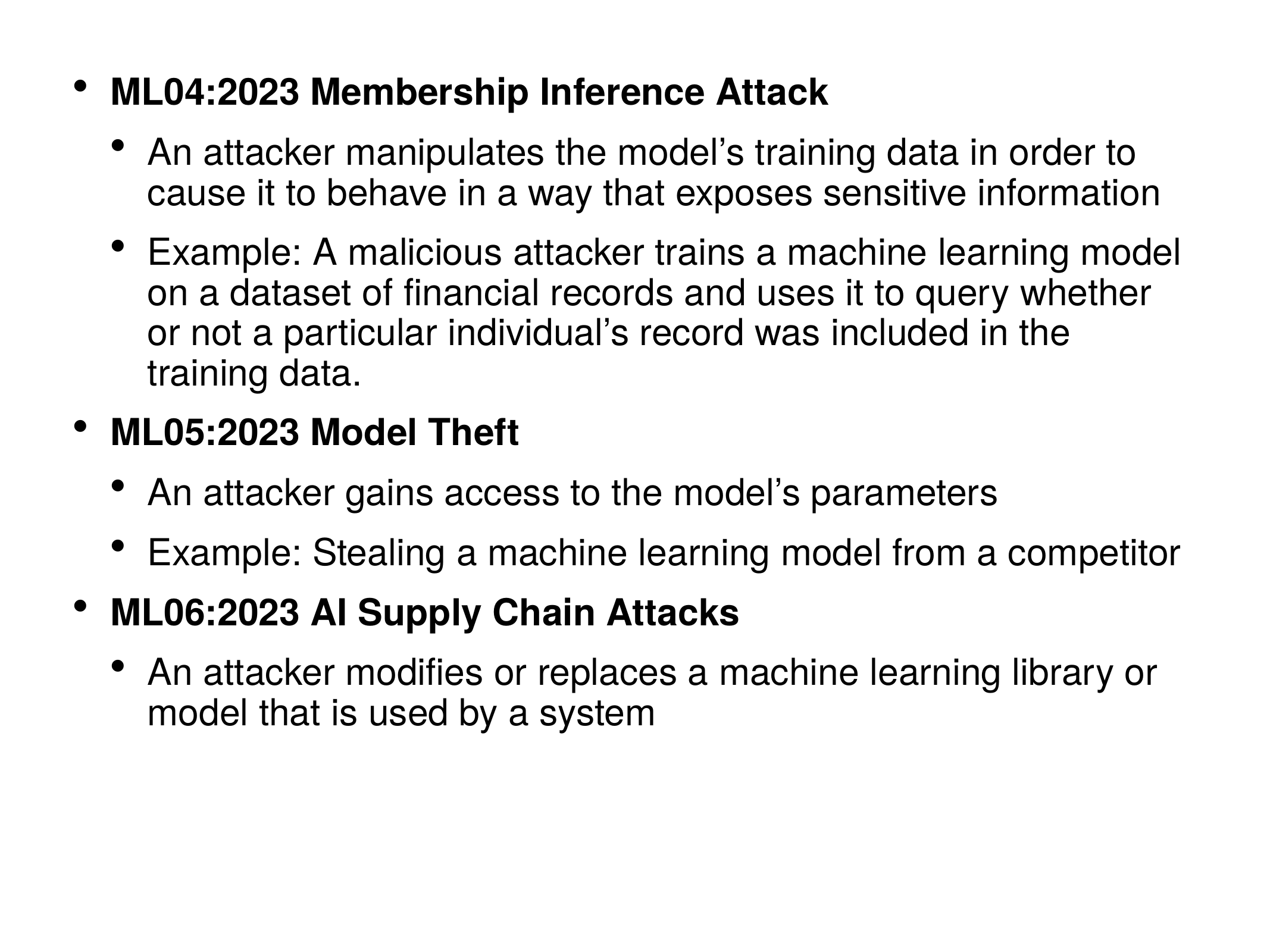

ML04:2023 Membership Inference Attack
An attacker manipulates the model’s training data in order to cause it to behave in a way that exposes sensitive information
Example: A malicious attacker trains a machine learning model on a dataset of financial records and uses it to query whether or not a particular individual’s record was included in the training data.
ML05:2023 Model Theft
An attacker gains access to the model’s parameters
Example: Stealing a machine learning model from a competitor
ML06:2023 AI Supply Chain Attacks
An attacker modifies or replaces a machine learning library or model that is used by a system